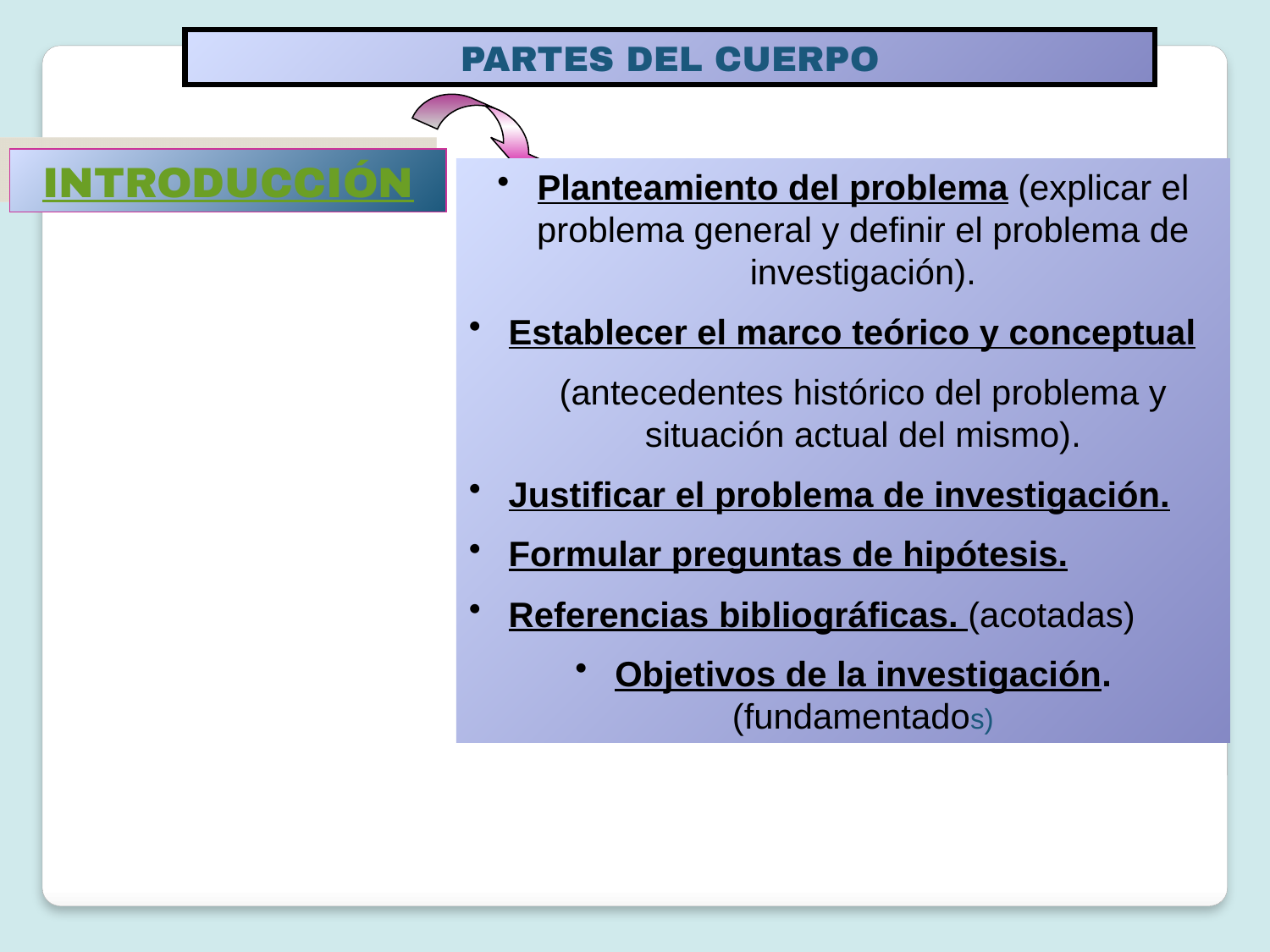

PARTES DEL CUERPO

INTRODUCCIÓN
Planteamiento del problema (explicar el problema general y definir el problema de investigación).
Establecer el marco teórico y conceptual
	(antecedentes histórico del problema y situación actual del mismo).
Justificar el problema de investigación.
Formular preguntas de hipótesis.
Referencias bibliográficas. (acotadas)
Objetivos de la investigación. (fundamentados)